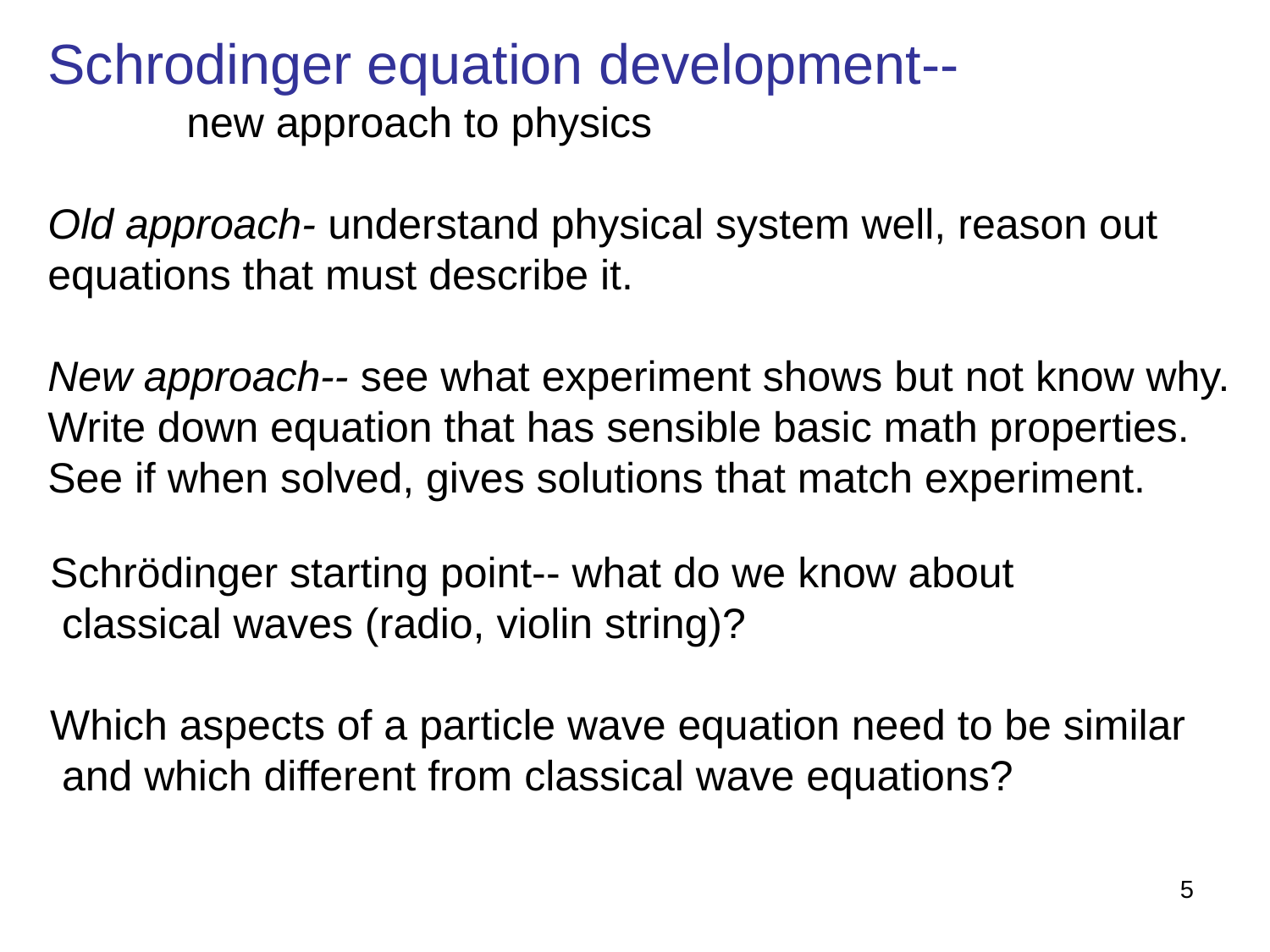

Schrodinger equation development--
	 new approach to physics

Old approach- understand physical system well, reason out
equations that must describe it.

New approach-- see what experiment shows but not know why.
Write down equation that has sensible basic math properties.
See if when solved, gives solutions that match experiment.
Schrödinger starting point-- what do we know about
 classical waves (radio, violin string)?

Which aspects of a particle wave equation need to be similar
 and which different from classical wave equations?
5